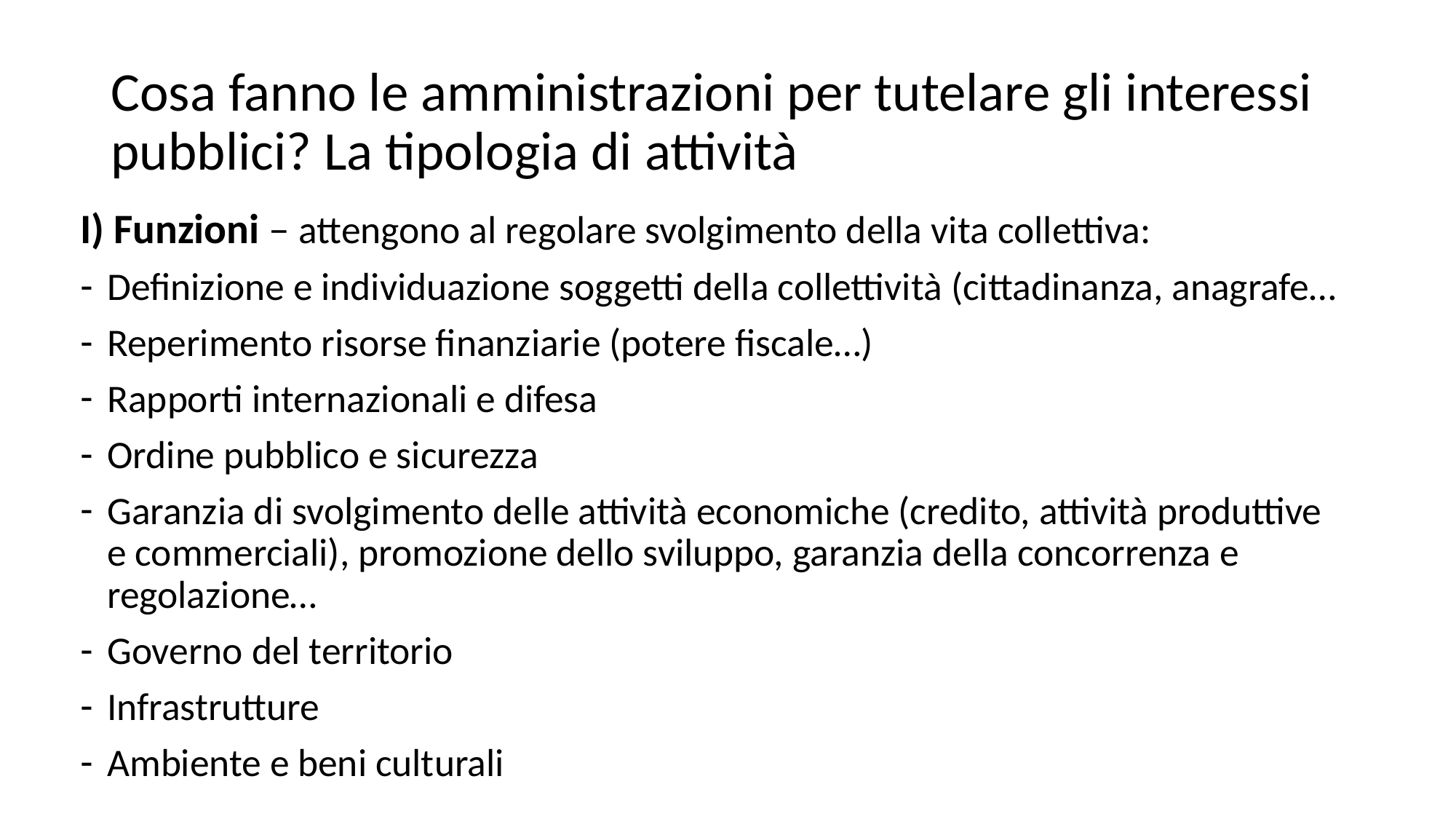

# Cosa fanno le amministrazioni per tutelare gli interessi pubblici? La tipologia di attività
I) Funzioni – attengono al regolare svolgimento della vita collettiva:
Definizione e individuazione soggetti della collettività (cittadinanza, anagrafe…
Reperimento risorse finanziarie (potere fiscale…)
Rapporti internazionali e difesa
Ordine pubblico e sicurezza
Garanzia di svolgimento delle attività economiche (credito, attività produttive e commerciali), promozione dello sviluppo, garanzia della concorrenza e regolazione…
Governo del territorio
Infrastrutture
Ambiente e beni culturali